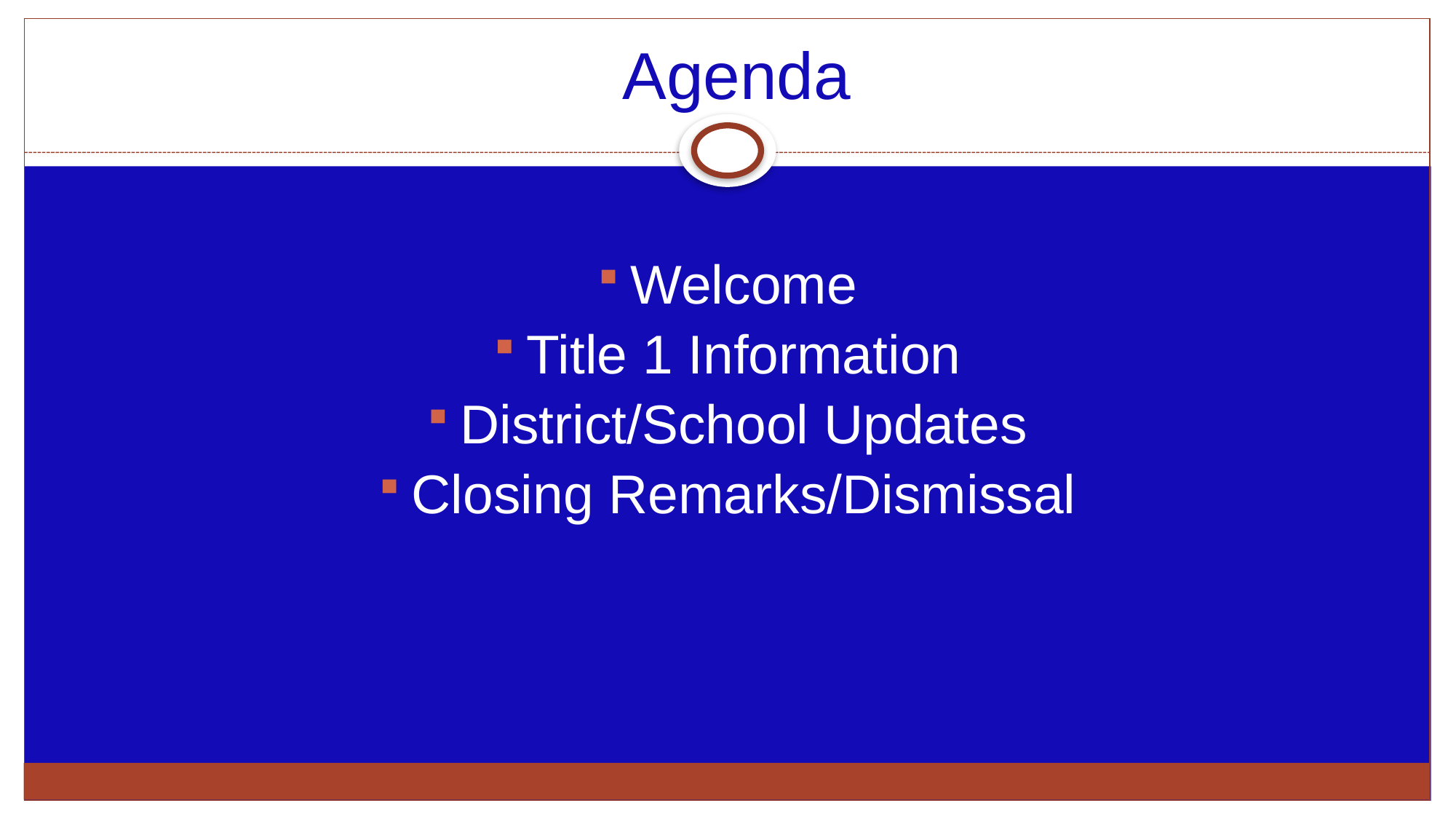

# Agenda

Welcome
Title 1 Information
District/School Updates
Closing Remarks/Dismissal